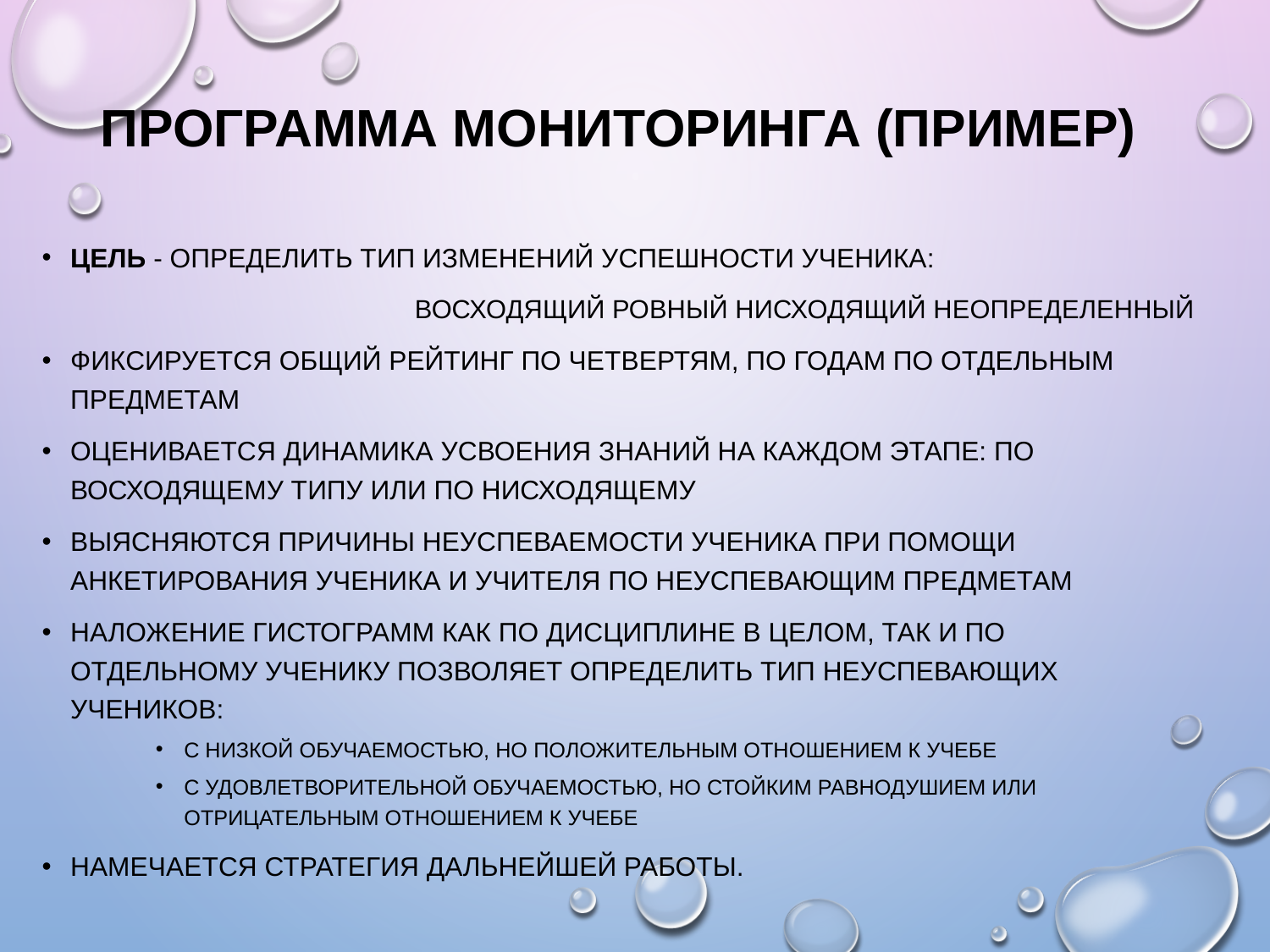

# Программа мониторинга (пример)
Цель - определить тип изменений успешности ученика:
Восходящий Ровный Нисходящий Неопределенный
Фиксируется общий рейтинг по четвертям, по годам по отдельным предметам
Оценивается динамика усвоения знаний на каждом этапе: по восходящему типу или по нисходящему
Выясняются причины неуспеваемости ученика при помощи анкетирования ученика и учителя по неуспевающим предметам
Наложение гистограмм как по дисциплине в целом, так и по отдельному ученику позволяет определить тип неуспевающих учеников:
с низкой обучаемостью, но положительным отношением к учебе
с удовлетворительной обучаемостью, но стойким равнодушием или отрицательным отношением к учебе
Намечается стратегия дальнейшей работы.